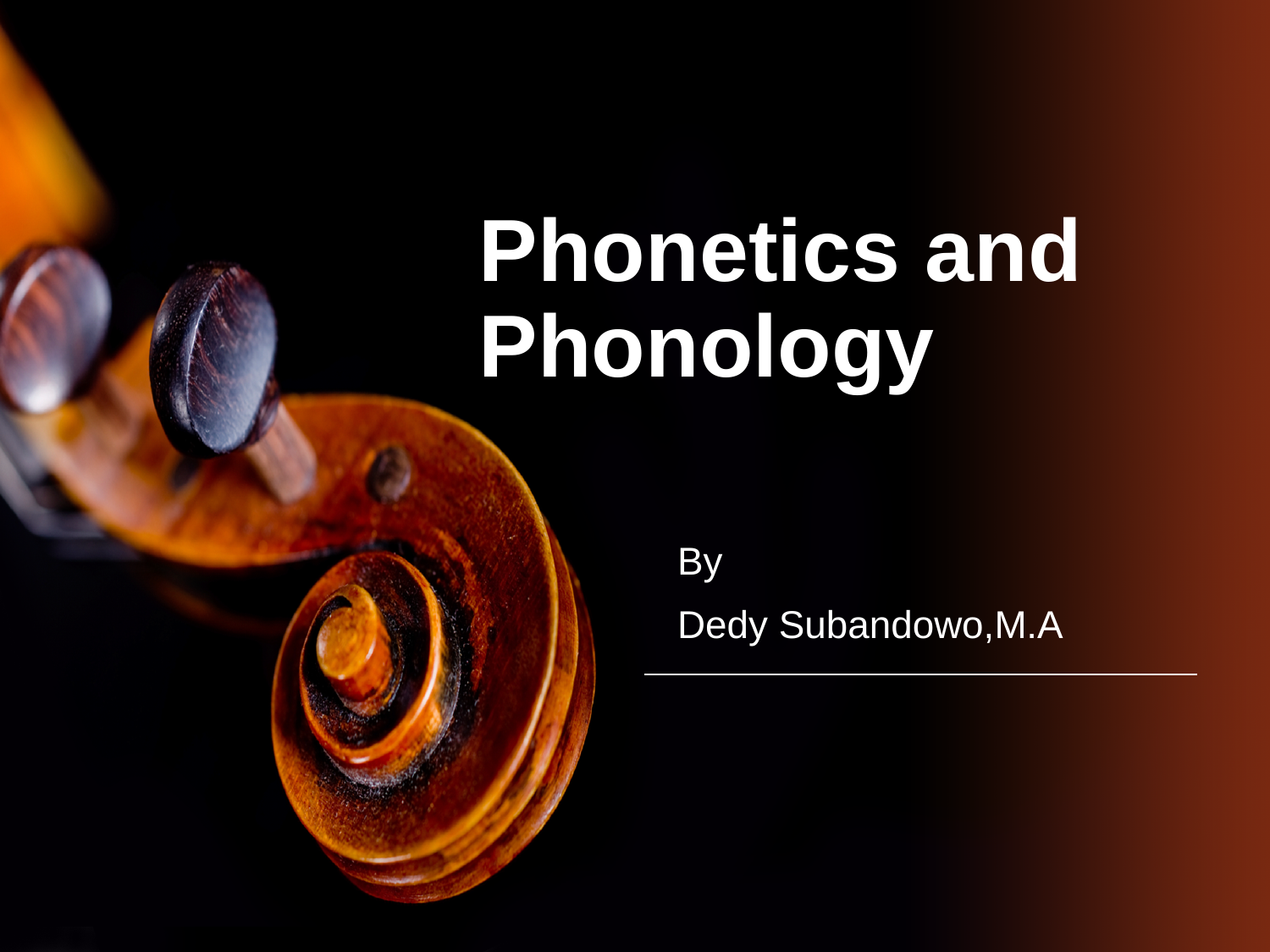

# Phonetics and Phonology
By
Dedy Subandowo,M.A